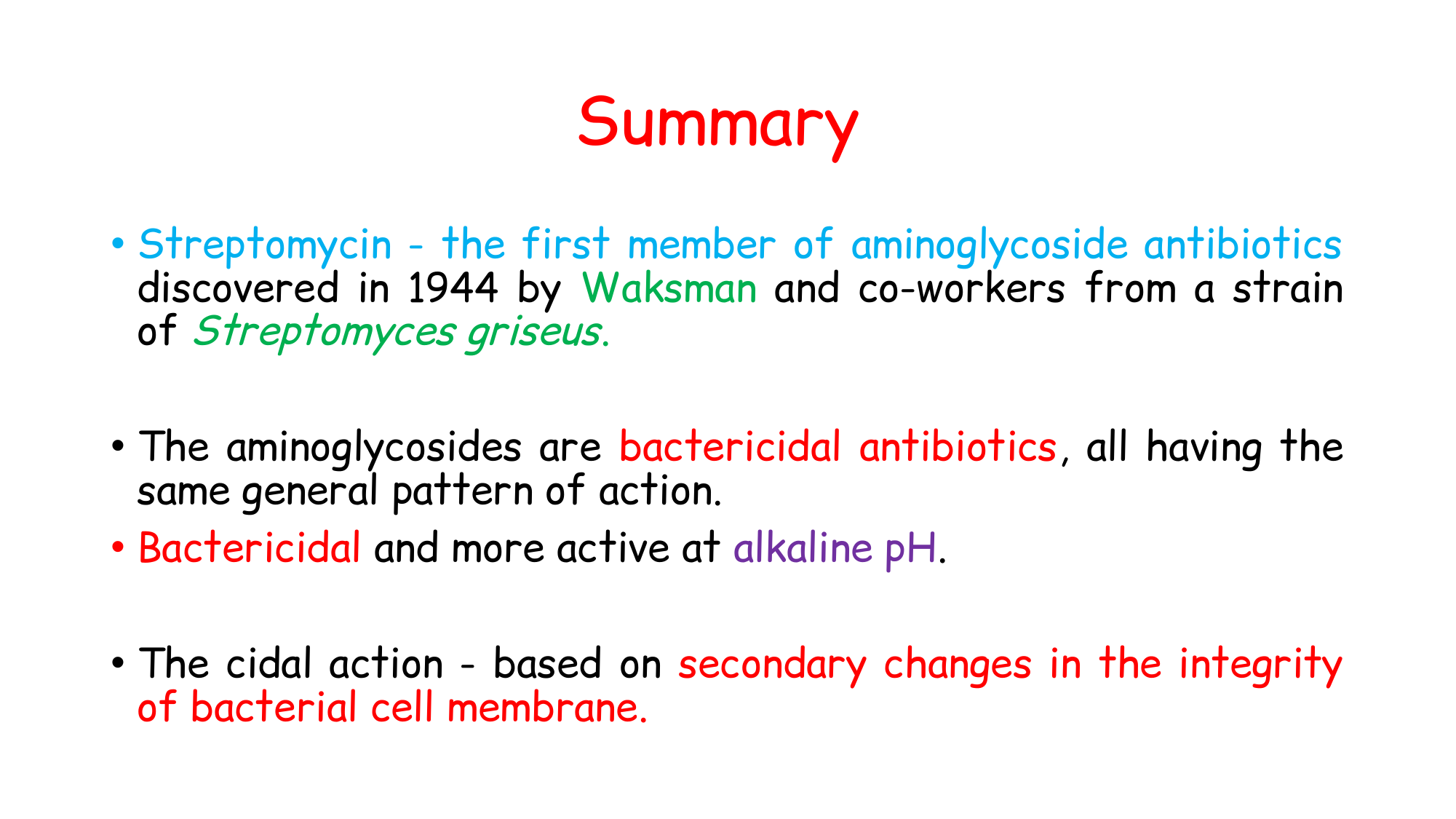

# Summary
Streptomycin - the first member of aminoglycoside antibiotics discovered in 1944 by Waksman and co-workers from a strain of Streptomyces griseus.

The aminoglycosides are bactericidal antibiotics, all having the same general pattern of action.
Bactericidal and more active at alkaline pH.

The cidal action - based on secondary changes in the integrity of bacterial cell membrane.